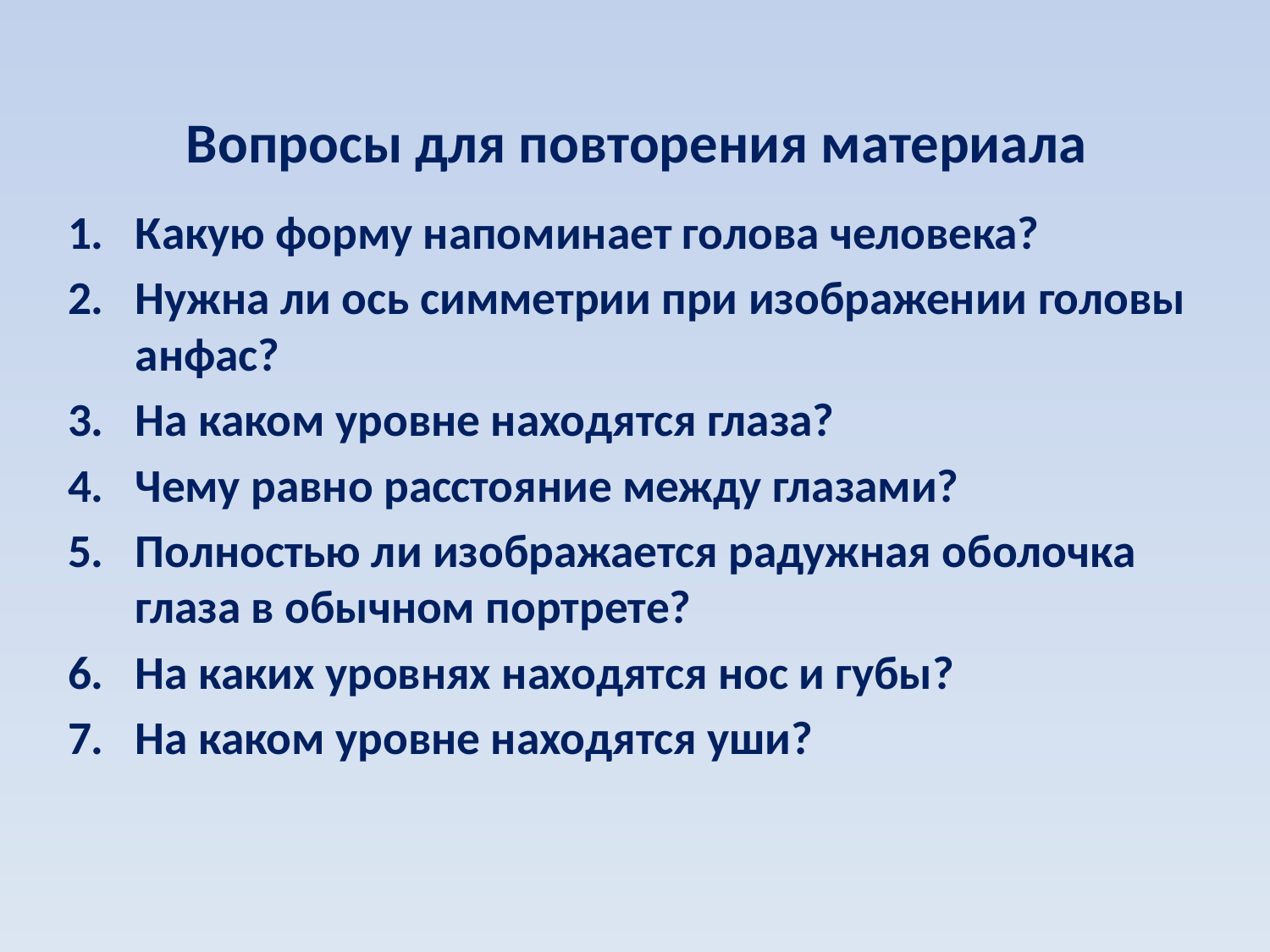

# Вопросы для повторения материала
Какую форму напоминает голова человека?
Нужна ли ось симметрии при изображении головы анфас?
На каком уровне находятся глаза?
Чему равно расстояние между глазами?
Полностью ли изображается радужная оболочка глаза в обычном портрете?
На каких уровнях находятся нос и губы?
На каком уровне находятся уши?